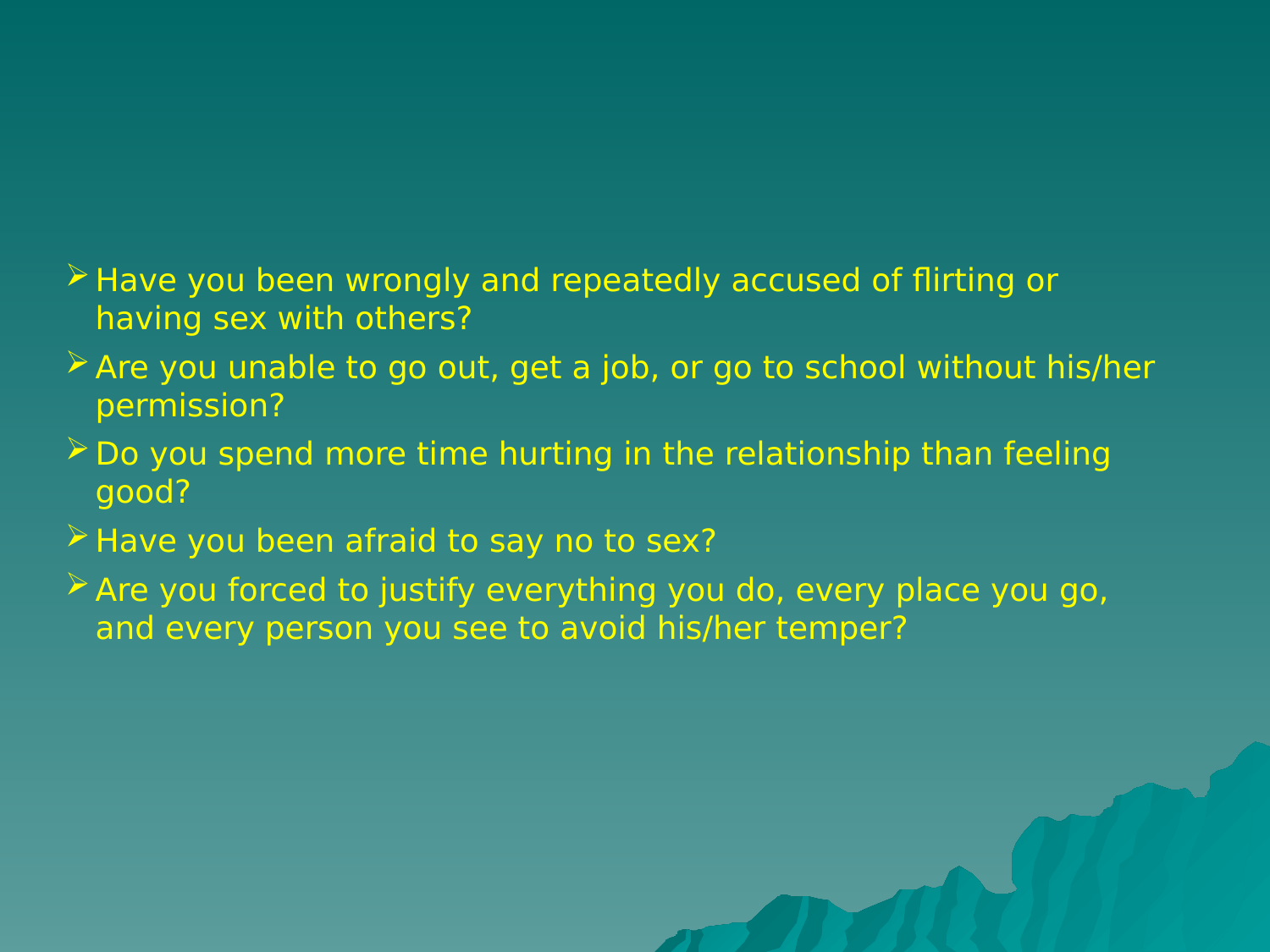

Have you been wrongly and repeatedly accused of flirting or having sex with others?
Are you unable to go out, get a job, or go to school without his/her permission?
Do you spend more time hurting in the relationship than feeling good?
Have you been afraid to say no to sex?
Are you forced to justify everything you do, every place you go, and every person you see to avoid his/her temper?